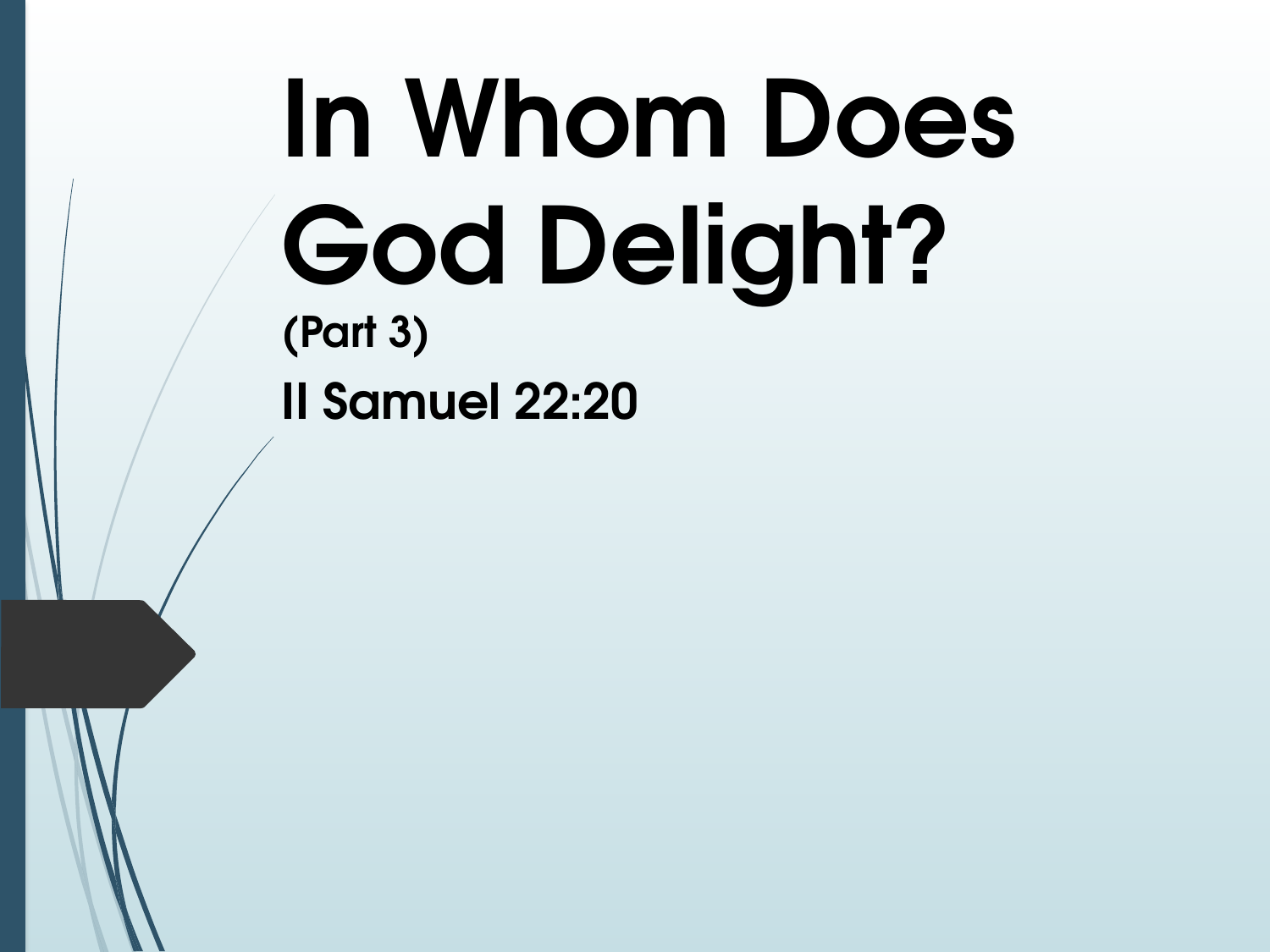

# In Whom Does God	Delight? (Part 3)
II Samuel 22:20